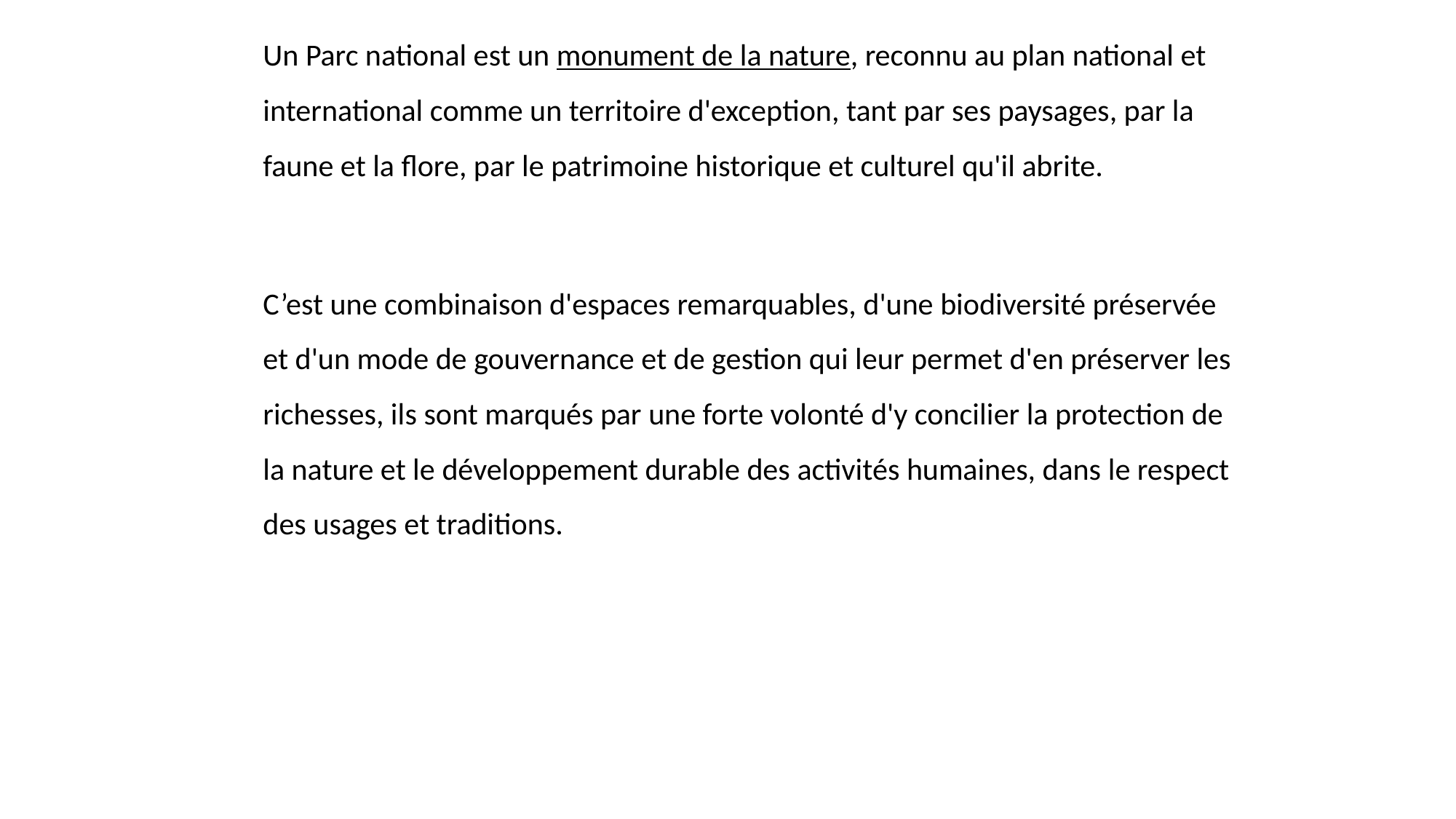

Un Parc national est un monument de la nature, reconnu au plan national et international comme un territoire d'exception, tant par ses paysages, par la faune et la flore, par le patrimoine historique et culturel qu'il abrite.

C’est une combinaison d'espaces remarquables, d'une biodiversité préservée et d'un mode de gouvernance et de gestion qui leur permet d'en préserver les richesses, ils sont marqués par une forte volonté d'y concilier la protection de la nature et le développement durable des activités humaines, dans le respect des usages et traditions.